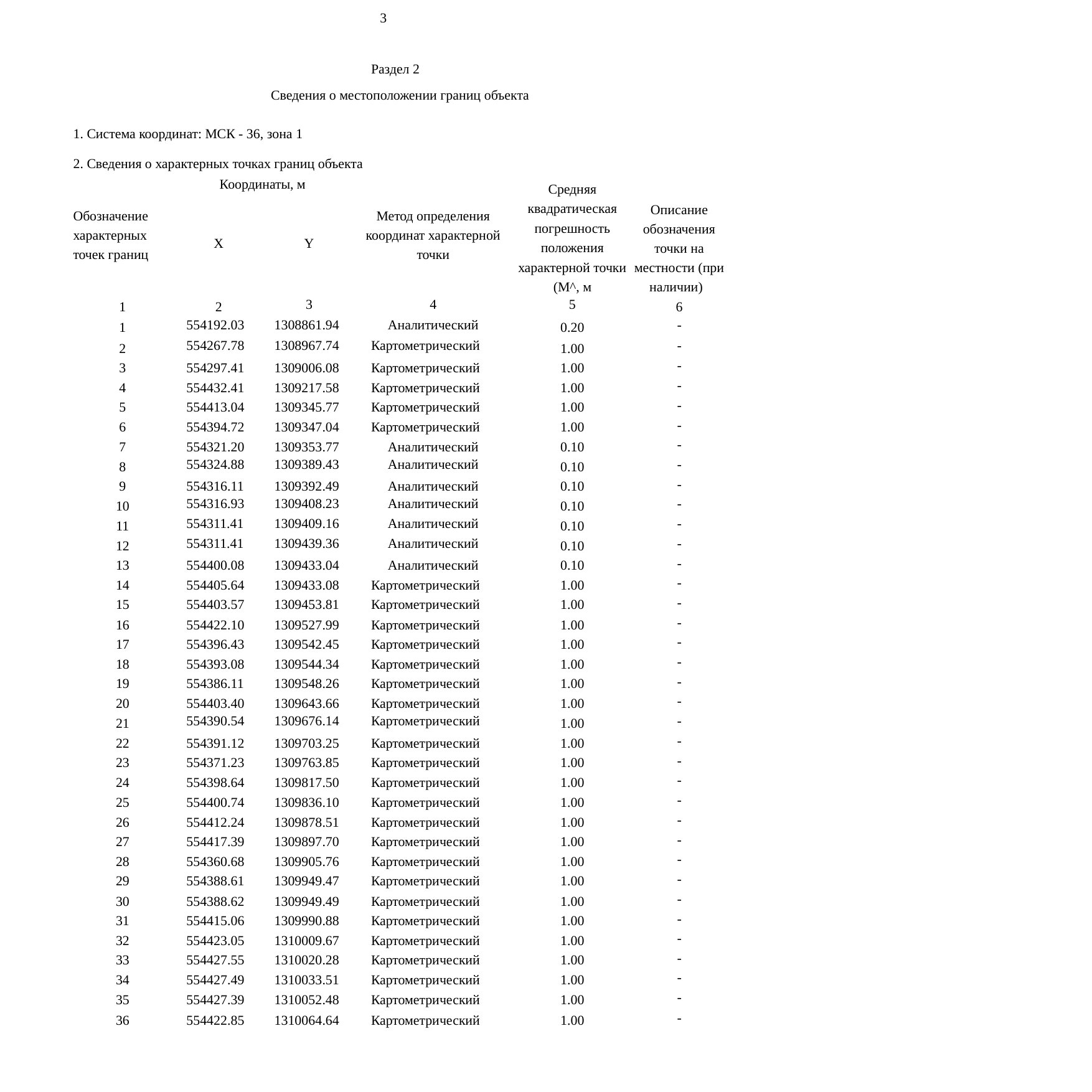

3
Раздел 2
| Сведения о местоположении границ объекта |  |  |  |  |  |
| --- | --- | --- | --- | --- | --- |
| 1. Система координат: МСК - 36, зона 1 |  |  |  |  |  |
| 2. Сведения о характерных точках границ объекта |  |  |  |  |  |
| Обозначение характерных точек границ | Координаты, м |  | Метод определения координат характерной точки | Средняя квадратическая погрешность положения характерной точки (М^, м | Описание обозначения точки на местности (при наличии) |
|  | X | Y |  |  |  |
| 1 | 2 | 3 | 4 | 5 | 6 |
| 1 | 554192.03 | 1308861.94 | Аналитический | 0.20 | - |
| 2 | 554267.78 | 1308967.74 | Картометрический | 1.00 | - |
| 3 | 554297.41 | 1309006.08 | Картометрический | 1.00 | - |
| 4 | 554432.41 | 1309217.58 | Картометрический | 1.00 | - |
| 5 | 554413.04 | 1309345.77 | Картометрический | 1.00 | - |
| 6 | 554394.72 | 1309347.04 | Картометрический | 1.00 | - |
| 7 | 554321.20 | 1309353.77 | Аналитический | 0.10 | - |
| 8 | 554324.88 | 1309389.43 | Аналитический | 0.10 | - |
| 9 | 554316.11 | 1309392.49 | Аналитический | 0.10 | - |
| 10 | 554316.93 | 1309408.23 | Аналитический | 0.10 | - |
| 11 | 554311.41 | 1309409.16 | Аналитический | 0.10 | - |
| 12 | 554311.41 | 1309439.36 | Аналитический | 0.10 | - |
| 13 | 554400.08 | 1309433.04 | Аналитический | 0.10 | - |
| 14 | 554405.64 | 1309433.08 | Картометрический | 1.00 | - |
| 15 | 554403.57 | 1309453.81 | Картометрический | 1.00 | - |
| 16 | 554422.10 | 1309527.99 | Картометрический | 1.00 | - |
| 17 | 554396.43 | 1309542.45 | Картометрический | 1.00 | - |
| 18 | 554393.08 | 1309544.34 | Картометрический | 1.00 | - |
| 19 | 554386.11 | 1309548.26 | Картометрический | 1.00 | - |
| 20 | 554403.40 | 1309643.66 | Картометрический | 1.00 | - |
| 21 | 554390.54 | 1309676.14 | Картометрический | 1.00 | - |
| 22 | 554391.12 | 1309703.25 | Картометрический | 1.00 | - |
| 23 | 554371.23 | 1309763.85 | Картометрический | 1.00 | - |
| 24 | 554398.64 | 1309817.50 | Картометрический | 1.00 | - |
| 25 | 554400.74 | 1309836.10 | Картометрический | 1.00 | - |
| 26 | 554412.24 | 1309878.51 | Картометрический | 1.00 | - |
| 27 | 554417.39 | 1309897.70 | Картометрический | 1.00 | - |
| 28 | 554360.68 | 1309905.76 | Картометрический | 1.00 | - |
| 29 | 554388.61 | 1309949.47 | Картометрический | 1.00 | - |
| 30 | 554388.62 | 1309949.49 | Картометрический | 1.00 | - |
| 31 | 554415.06 | 1309990.88 | Картометрический | 1.00 | - |
| 32 | 554423.05 | 1310009.67 | Картометрический | 1.00 | - |
| 33 | 554427.55 | 1310020.28 | Картометрический | 1.00 | - |
| 34 | 554427.49 | 1310033.51 | Картометрический | 1.00 | - |
| 35 | 554427.39 | 1310052.48 | Картометрический | 1.00 | - |
| 36 | 554422.85 | 1310064.64 | Картометрический | 1.00 | - |